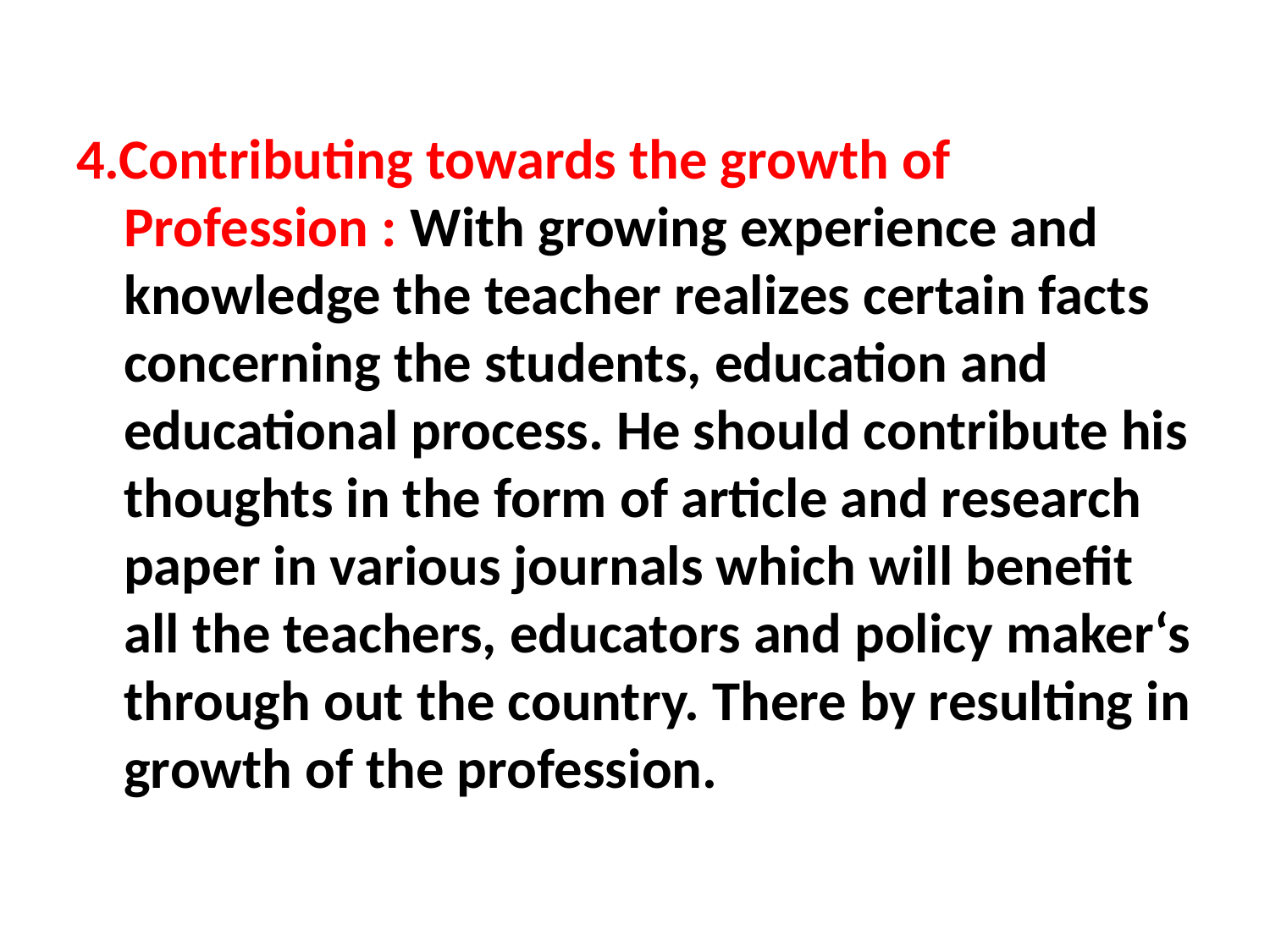

#
4.Contributing towards the growth of Profession : With growing experience and knowledge the teacher realizes certain facts concerning the students, education and educational process. He should contribute his thoughts in the form of article and research paper in various journals which will benefit all the teachers, educators and policy maker‘s through out the country. There by resulting in growth of the profession.